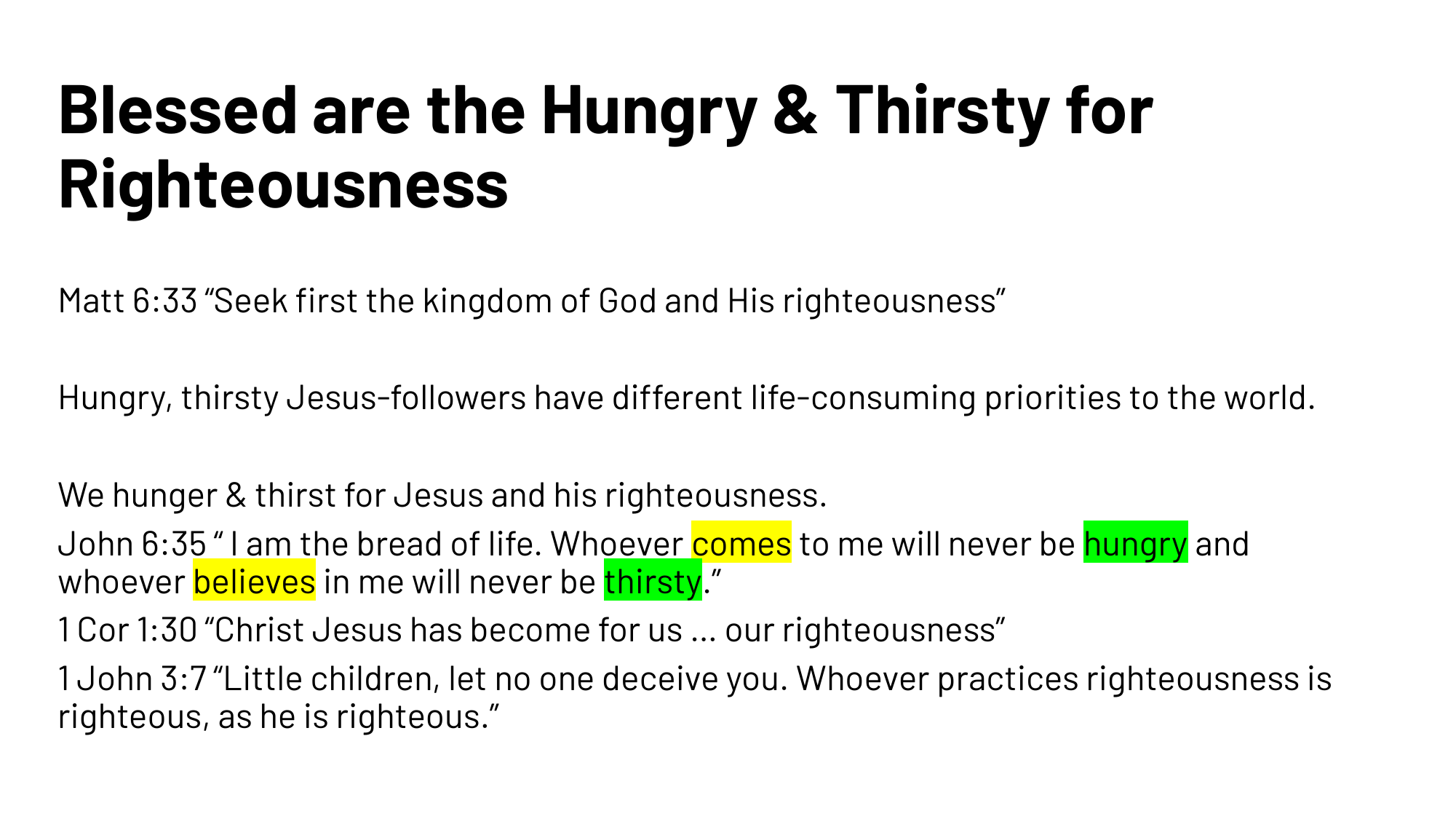

# Blessed are the
Blessed are the Hungry & Thirsty for Righteousness

Matt 6:33 “Seek first the kingdom of God and His righteousness”

Hungry, thirsty Jesus-followers have different life-consuming priorities to the world.

We hunger & thirst for Jesus and his righteousness.
John 6:35 “ I am the bread of life. Whoever comes to me will never be hungry and whoever believes in me will never be thirsty.”
1 Cor 1:30 “Christ Jesus has become for us … our righteousness”
1 John 3:7 “Little children, let no one deceive you. Whoever practices righteousness is righteous, as he is righteous.”